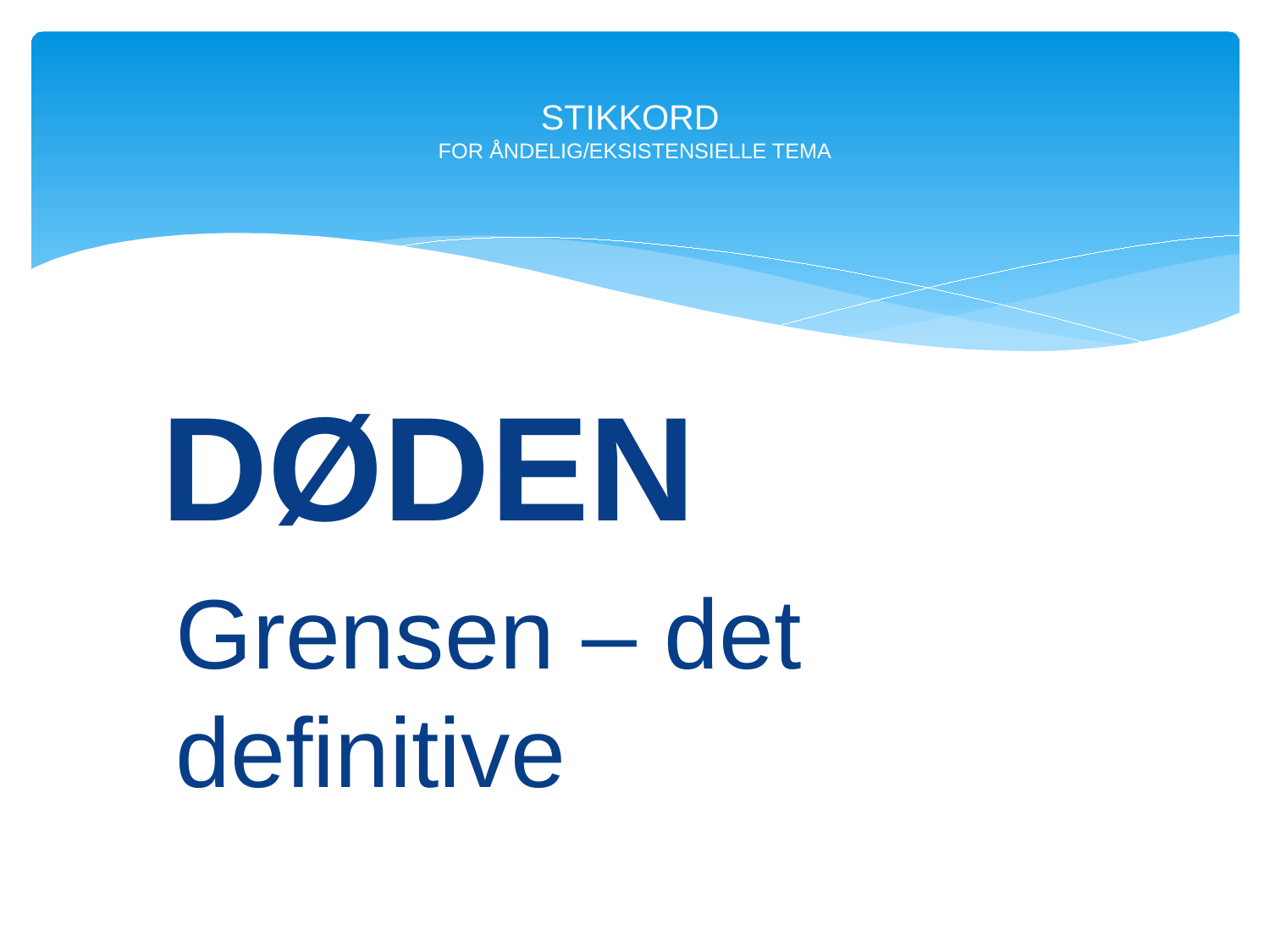

# STIKKORD FOR ÅNDELIG/EKSISTENSIELLE TEMA

 DØDEN
Grensen – det definitive